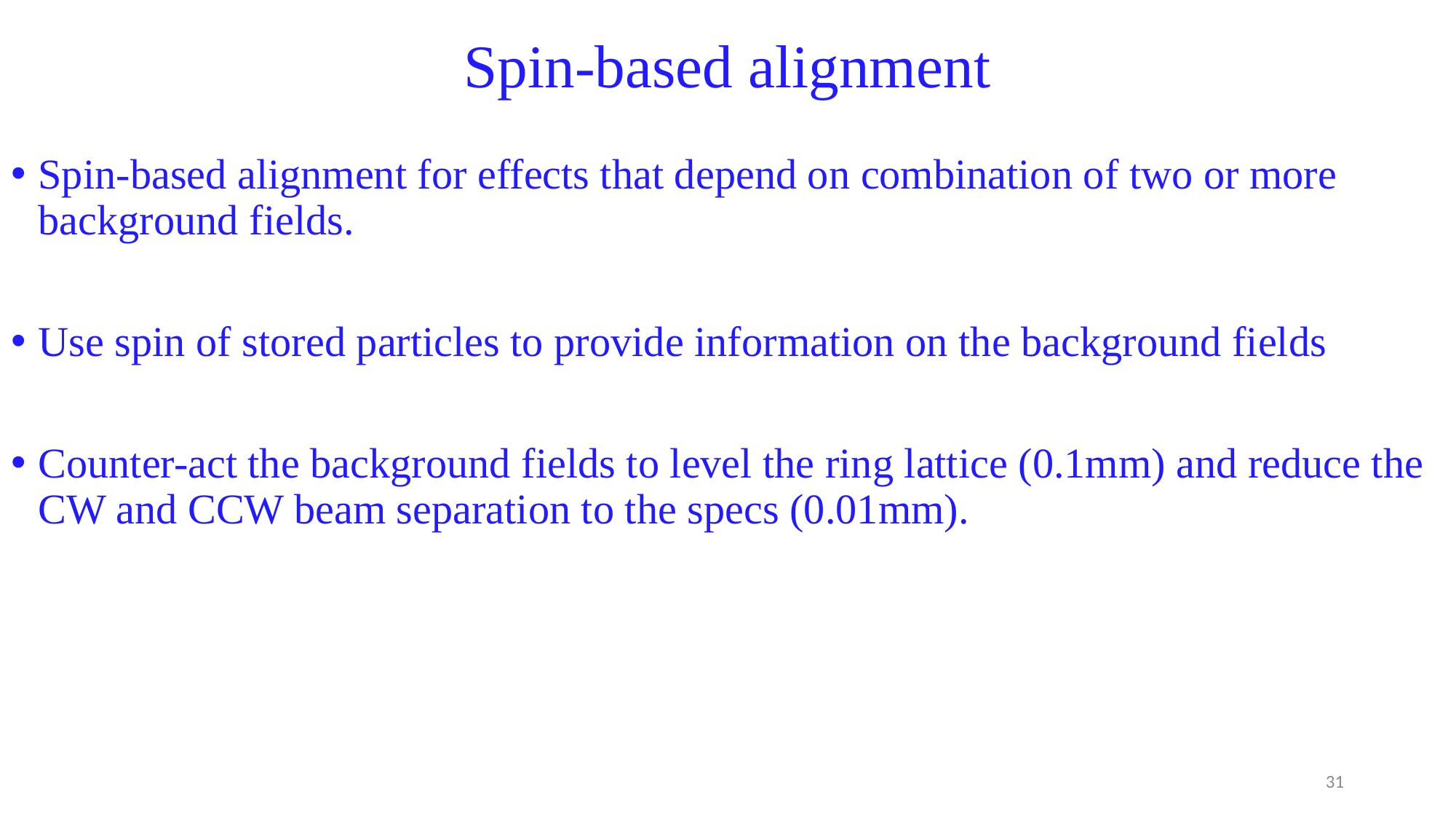

Spin-based alignment
Spin-based alignment for effects that depend on combination of two or more background fields.

Use spin of stored particles to provide information on the background fields

Counter-act the background fields to level the ring lattice (0.1mm) and reduce the CW and CCW beam separation to the specs (0.01mm).

31